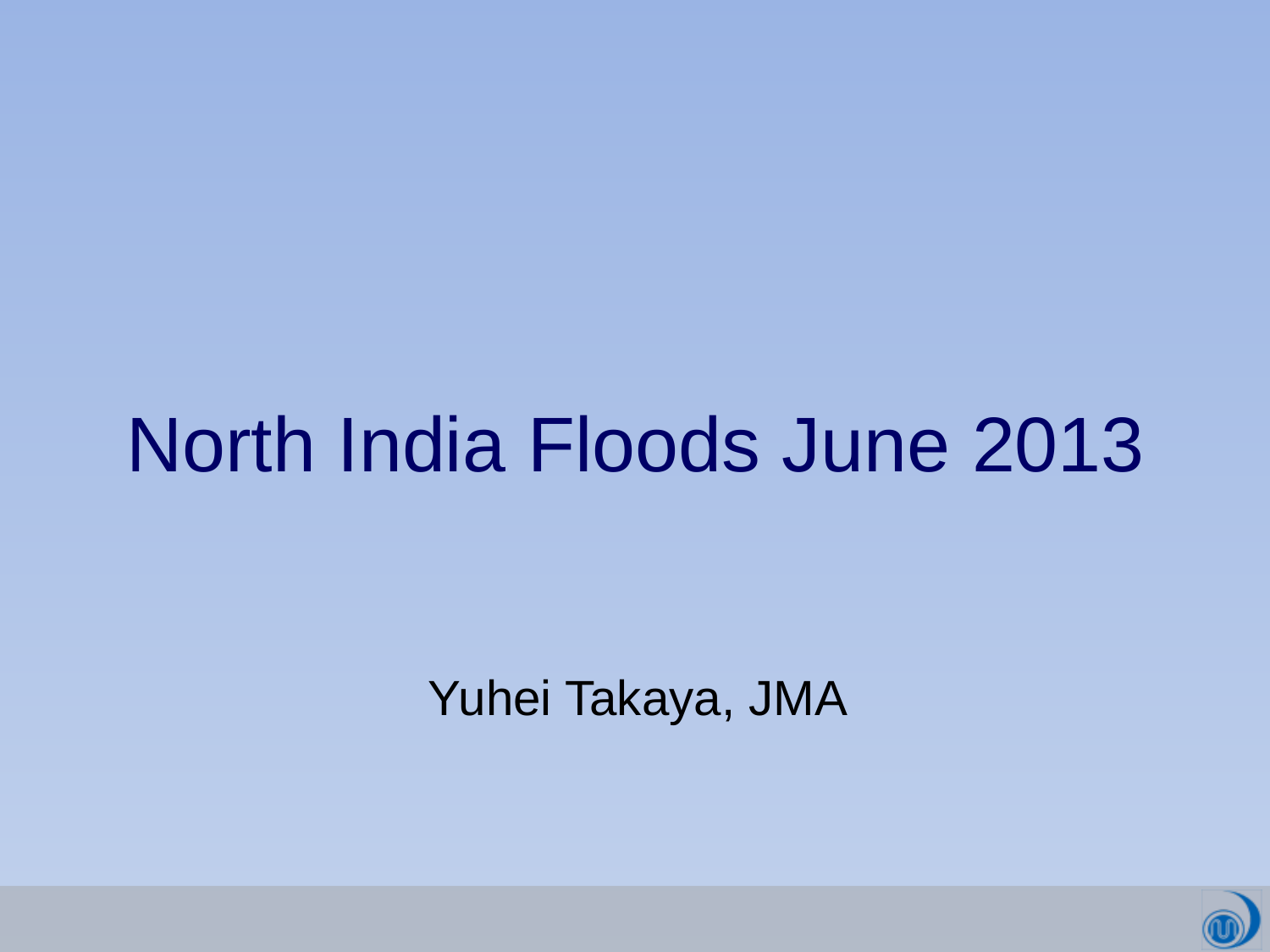

North India Floods June 2013
Yuhei Takaya, JMA